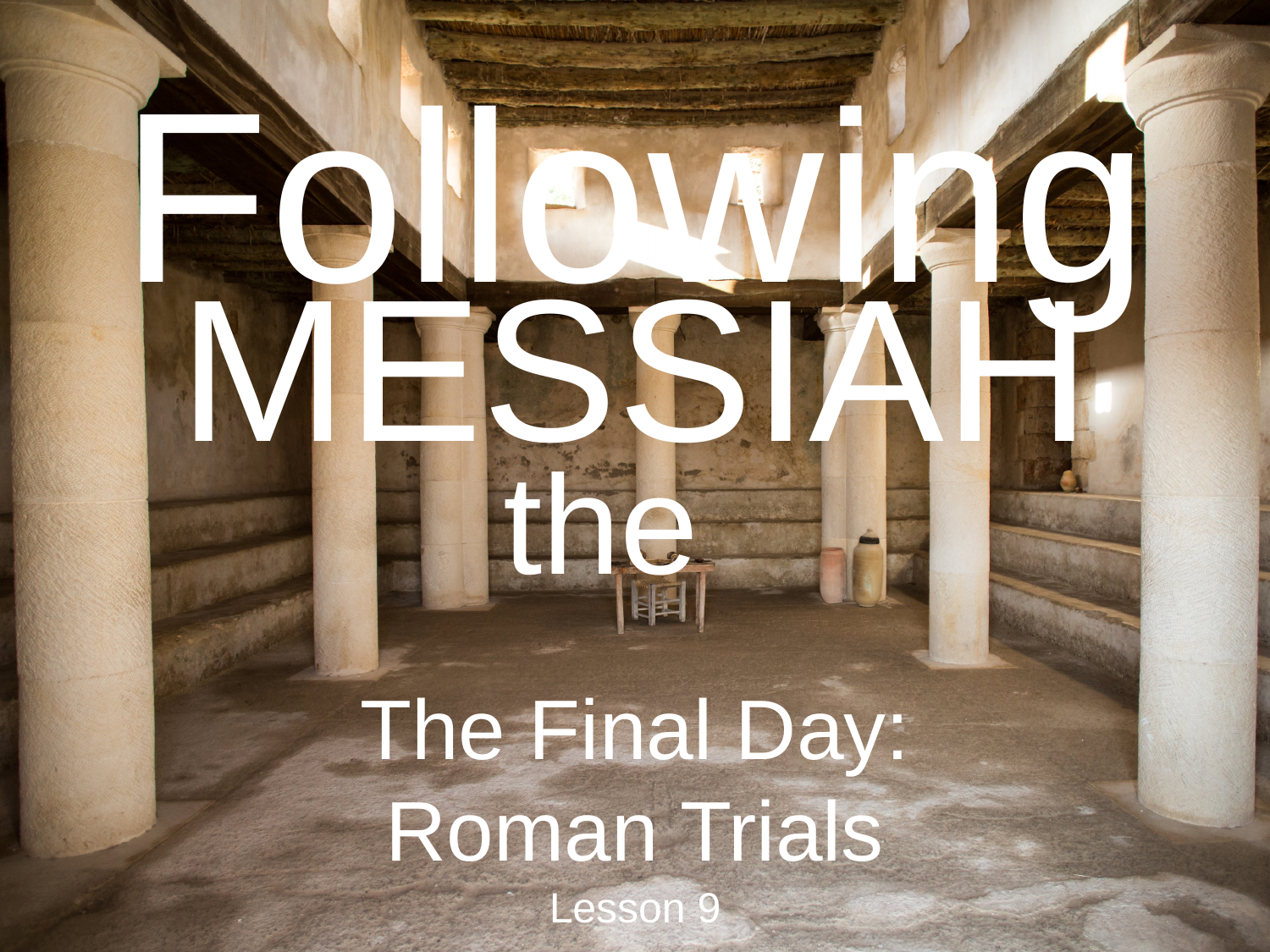

Following the
Messiah
The Final Day:
Roman Trials
Lesson 9